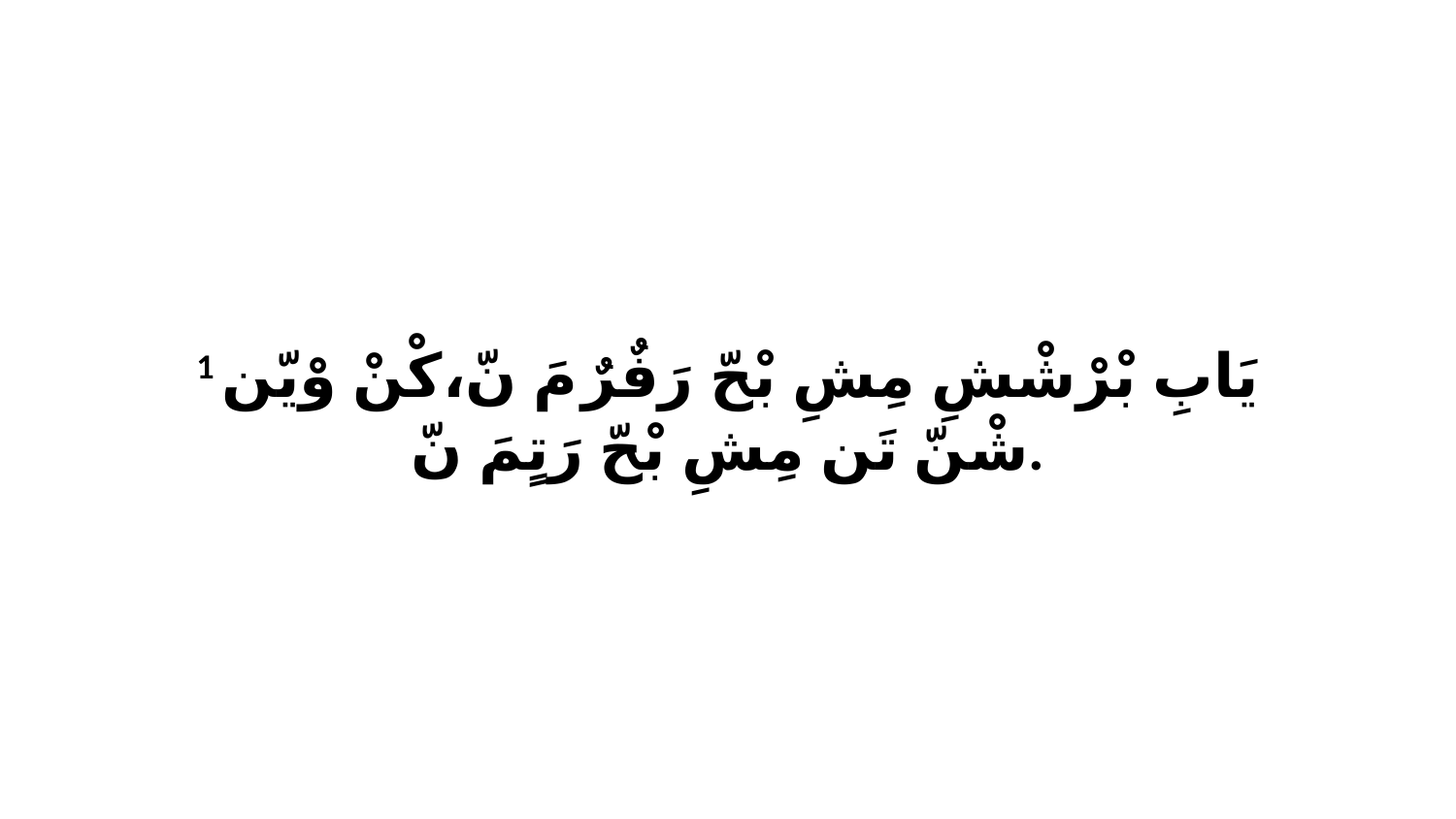

1 يَابِ بْرْشْشِ مِشِ بْحّ رَفٌرٌ مَ نّ،كْنْ وْيّن شْنّ تَن مِشِ بْحّ رَتٍمَ نّ.